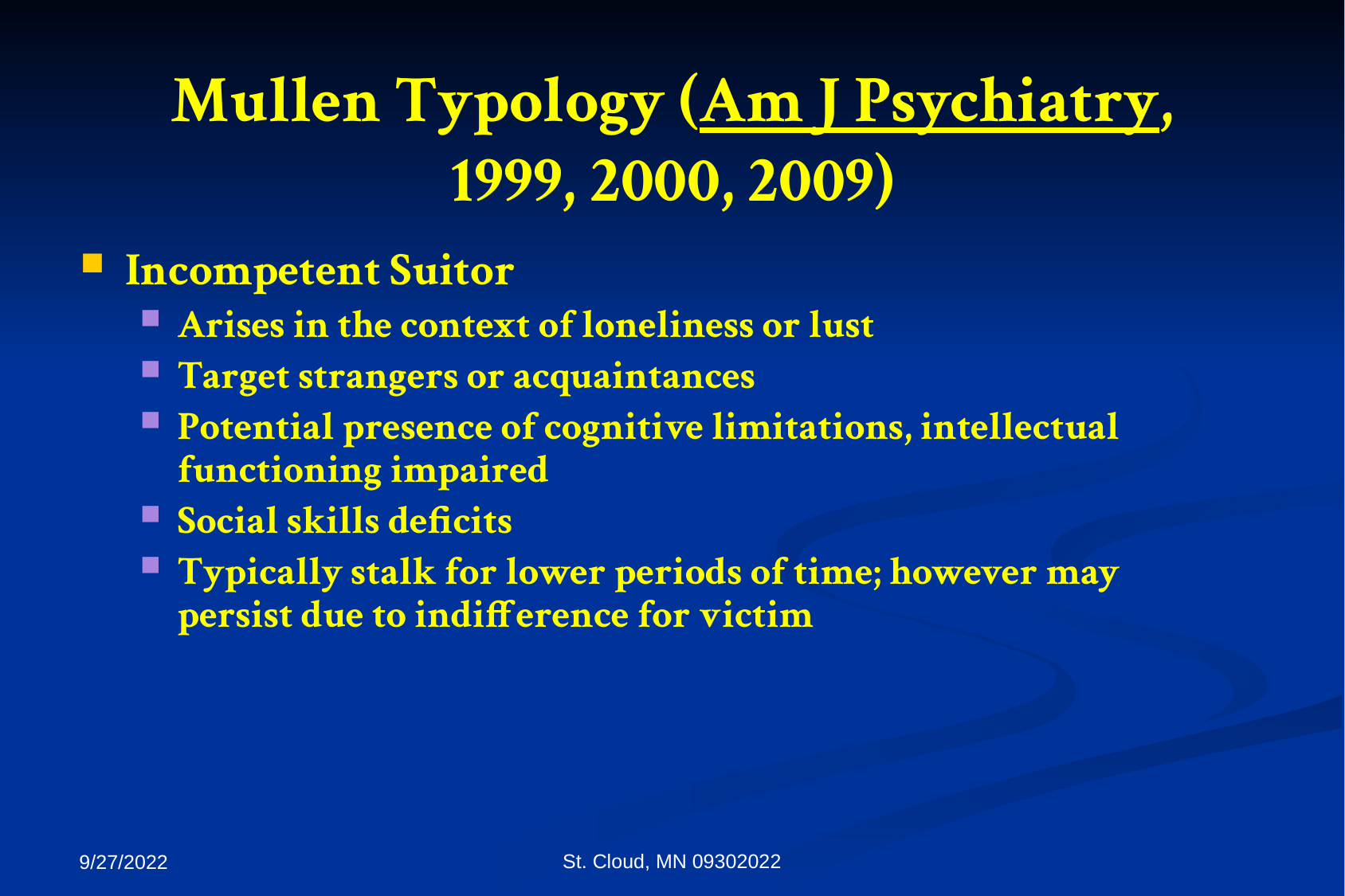

# Mullen Typology (Am J Psychiatry, 1999, 2000, 2009)
Incompetent Suitor
Arises in the context of loneliness or lust
Target strangers or acquaintances
Potential presence of cognitive limitations, intellectual functioning impaired
Social skills deficits
Typically stalk for lower periods of time; however may persist due to indifference for victim

St. Cloud, MN 09302022
9/27/2022